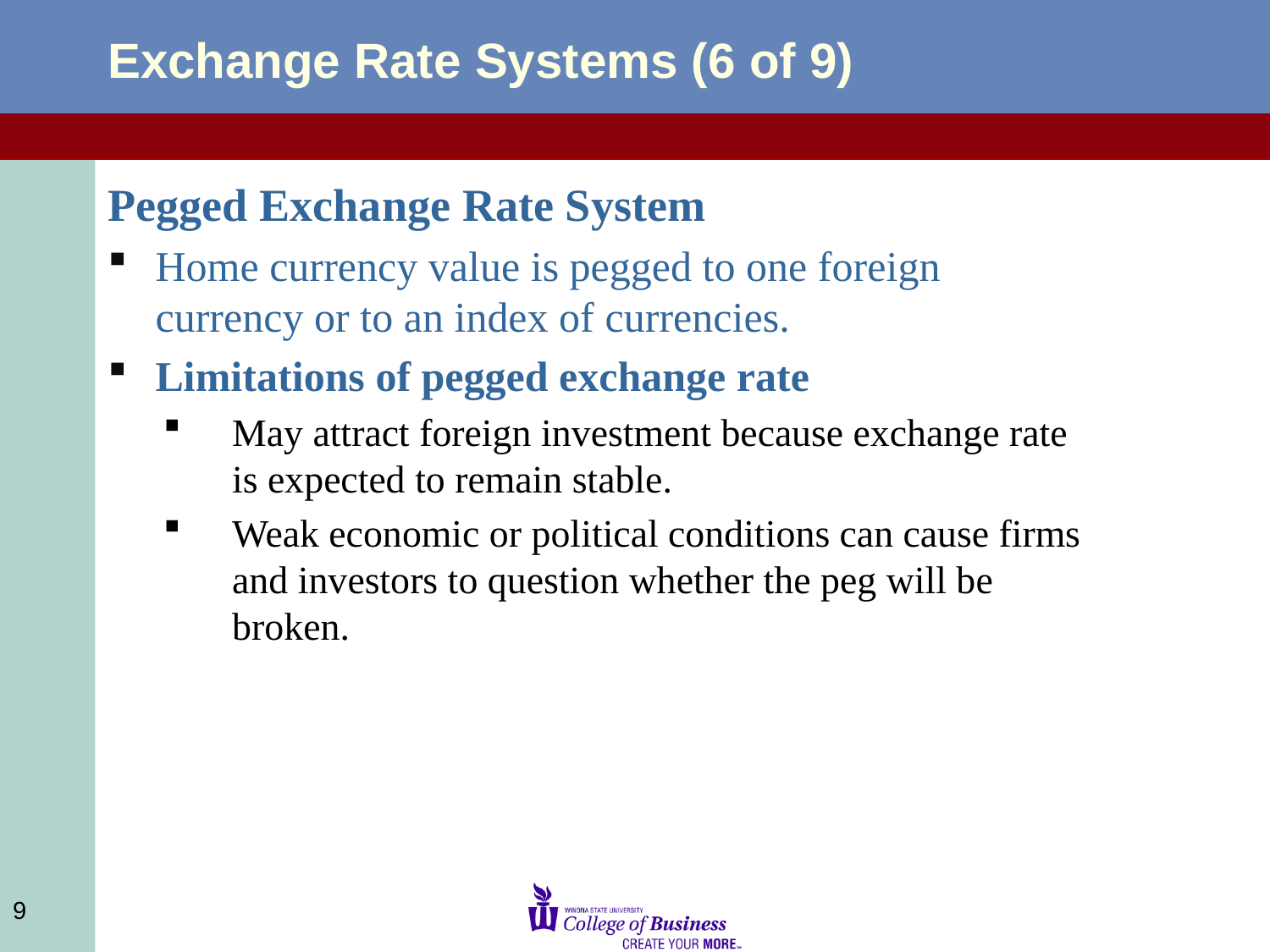

# Exchange Rate Systems (6 of 9)
Pegged Exchange Rate System
Home currency value is pegged to one foreign currency or to an index of currencies.
Limitations of pegged exchange rate
May attract foreign investment because exchange rate is expected to remain stable.
Weak economic or political conditions can cause firms and investors to question whether the peg will be broken.

9